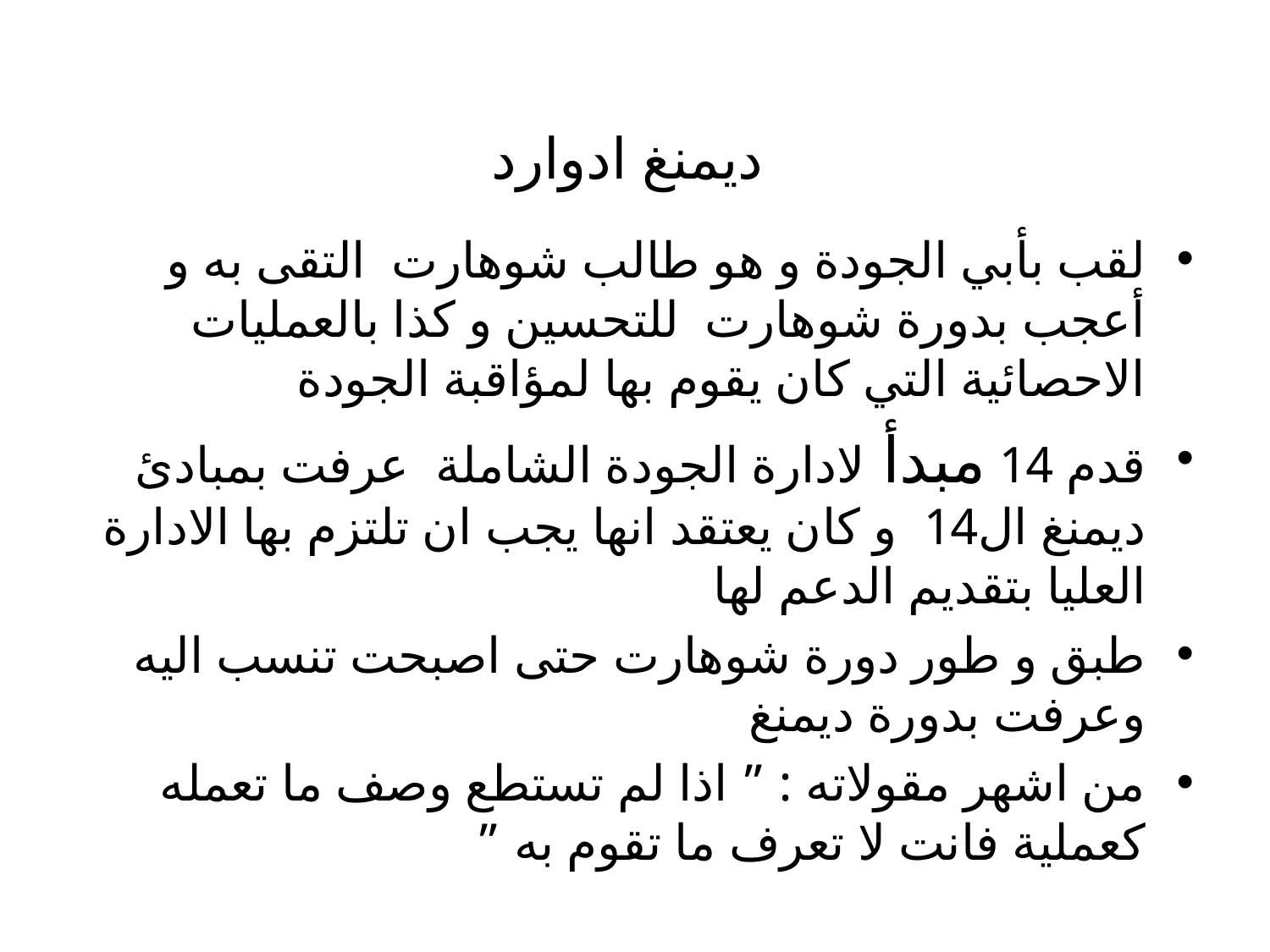

# ديمنغ ادوارد
لقب بأبي الجودة و هو طالب شوهارت  التقى به و أعجب بدورة شوهارت  للتحسين و كذا بالعمليات الاحصائية التي كان يقوم بها لمؤاقبة الجودة
قدم 14 مبدأ لادارة الجودة الشاملة  عرفت بمبادئ ديمنغ ال14  و كان يعتقد انها يجب ان تلتزم بها الادارة العليا بتقديم الدعم لها
طبق و طور دورة شوهارت حتى اصبحت تنسب اليه وعرفت بدورة ديمنغ
من اشهر مقولاته : ” اذا لم تستطع وصف ما تعمله كعملية فانت لا تعرف ما تقوم به ”